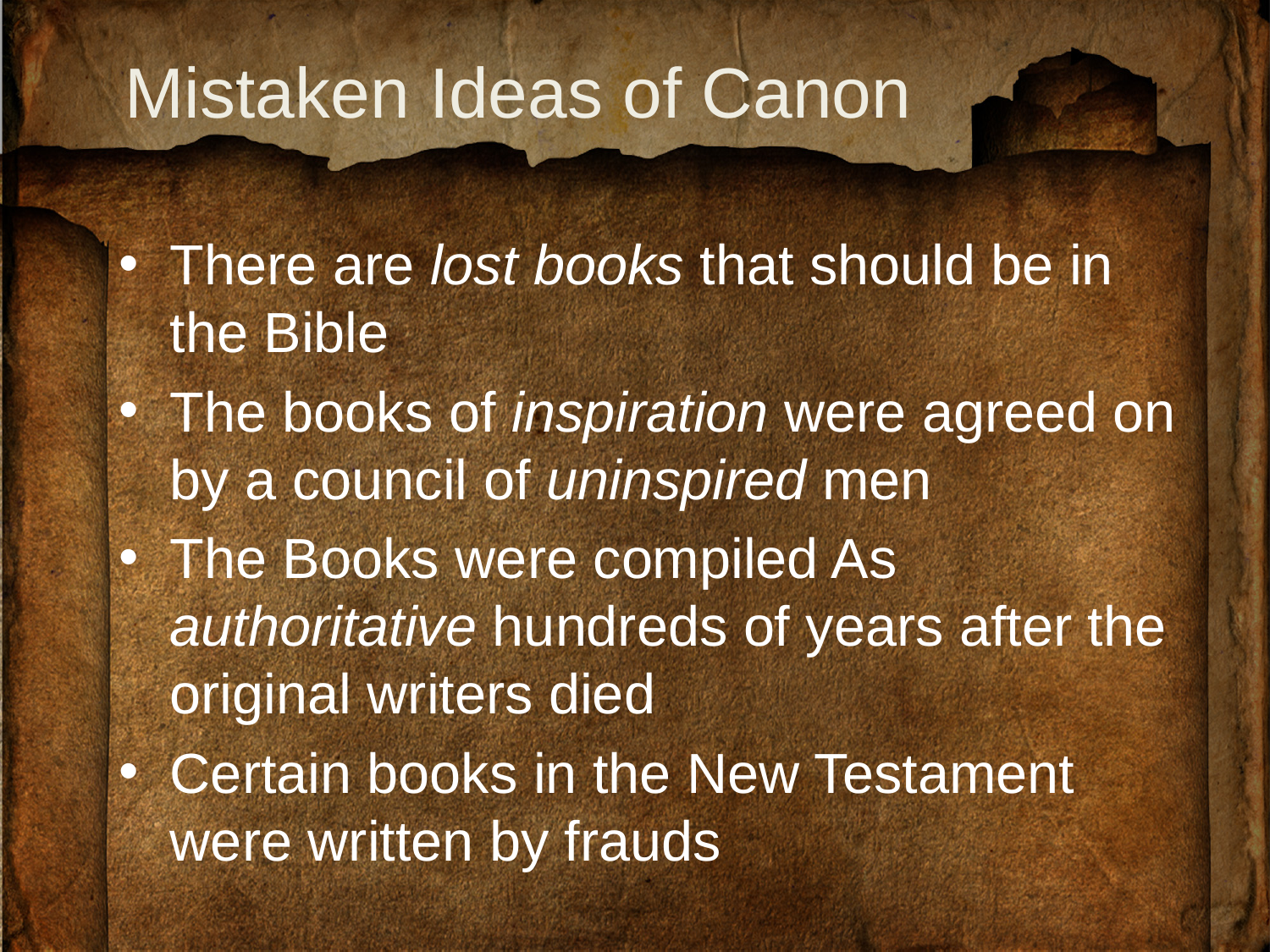

# Mistaken Ideas of Canon
There are lost books that should be in the Bible
The books of inspiration were agreed on by a council of uninspired men
The Books were compiled As authoritative hundreds of years after the original writers died
Certain books in the New Testament were written by frauds